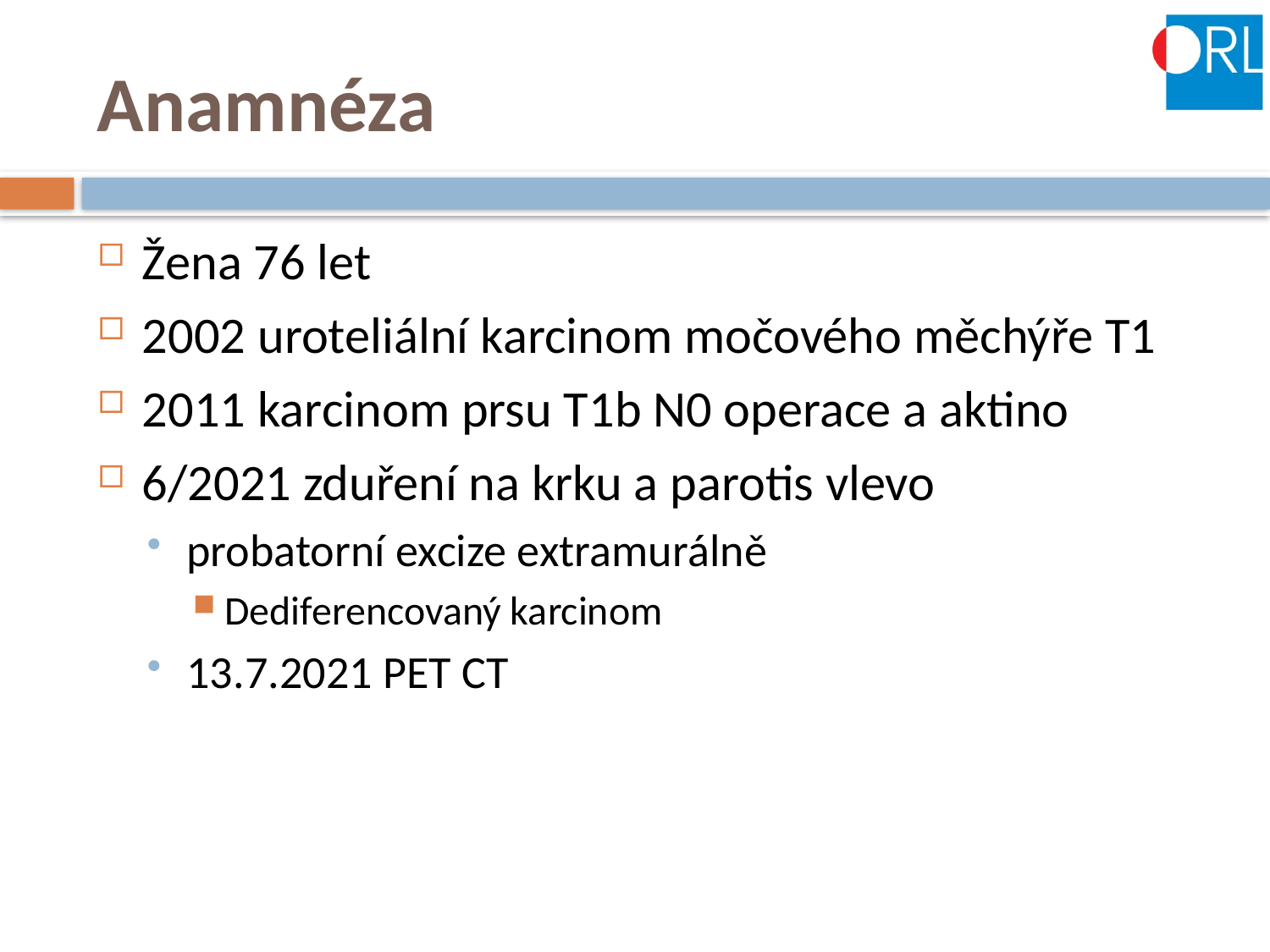

# Anamnéza
Žena 76 let
2002 uroteliální karcinom močového měchýře T1
2011 karcinom prsu T1b N0 operace a aktino
6/2021 zduření na krku a parotis vlevo
probatorní excize extramurálně
Dediferencovaný karcinom
13.7.2021 PET CT